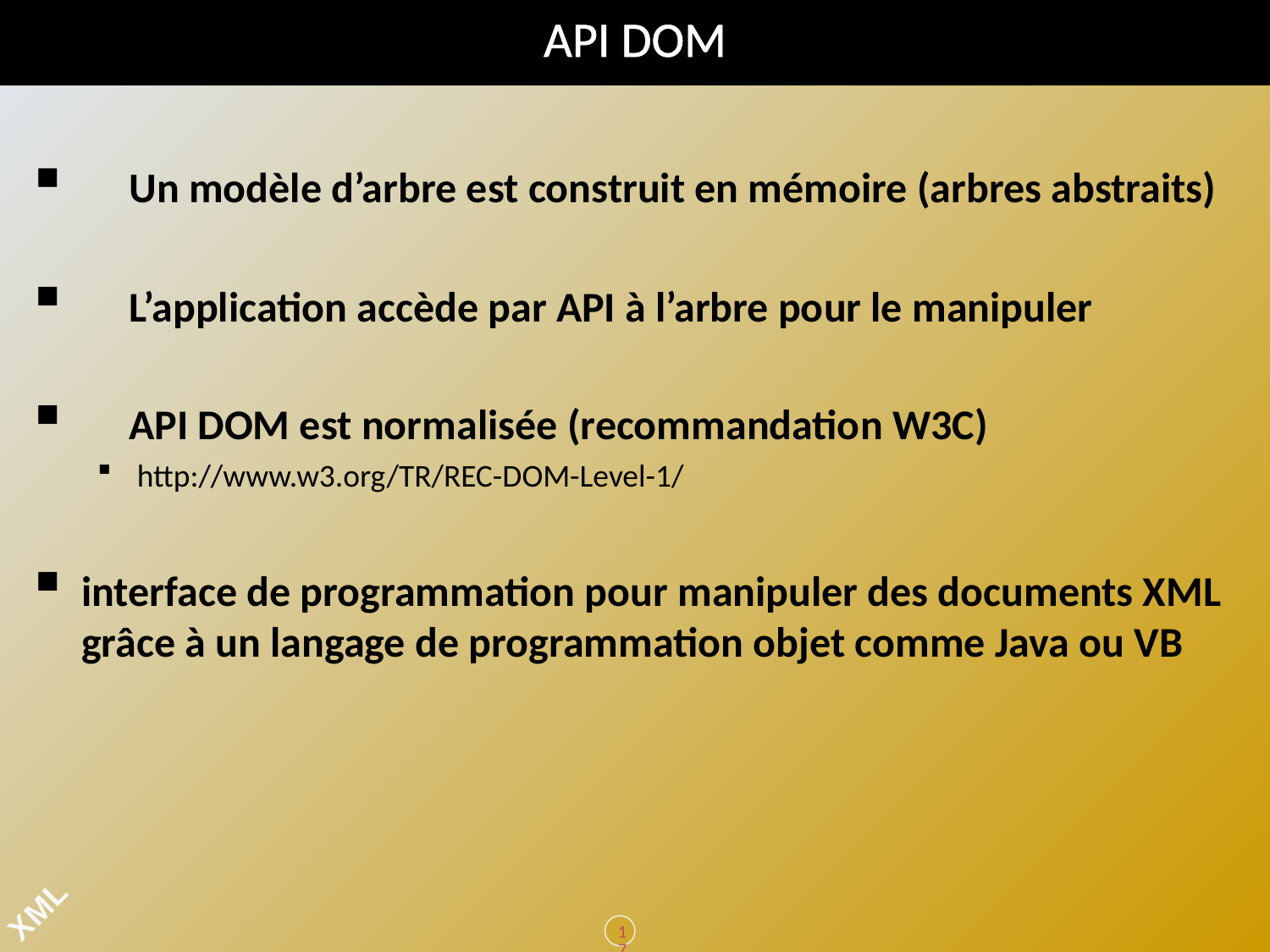

# API DOM

     Un modèle d’arbre est construit en mémoire (arbres abstraits)

     L’application accède par API à l’arbre pour le manipuler

     API DOM est normalisée (recommandation W3C)
http://www.w3.org/TR/REC-DOM-Level-1/

interface de programmation pour manipuler des documents XML grâce à un langage de programmation objet comme Java ou VB
172